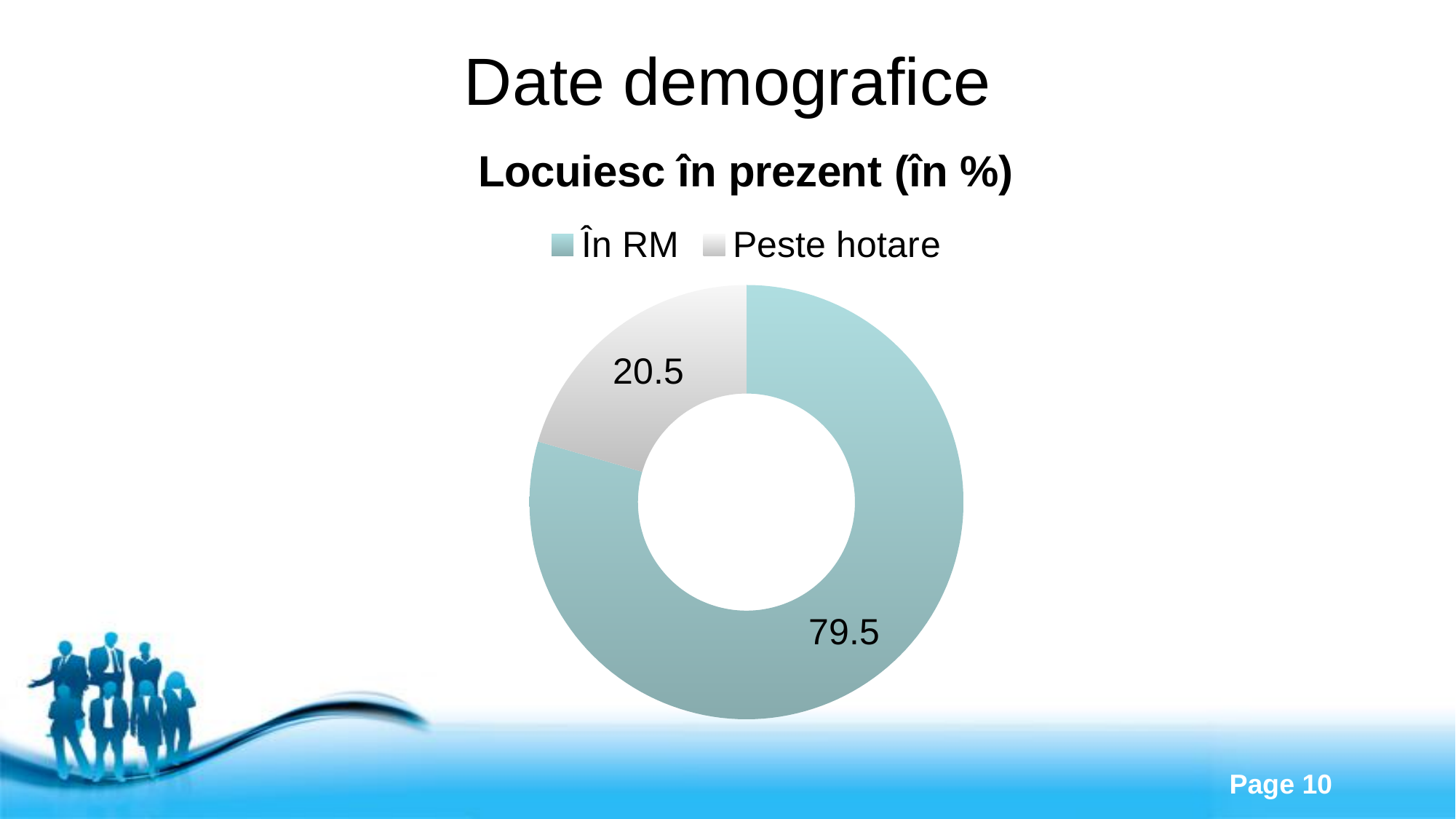

# Date demografice

### Chart:

| Category | Locuiesc în prezent (în %) |
|---|---|
| În RM | 79.5 |
| Peste hotare | 20.5 |